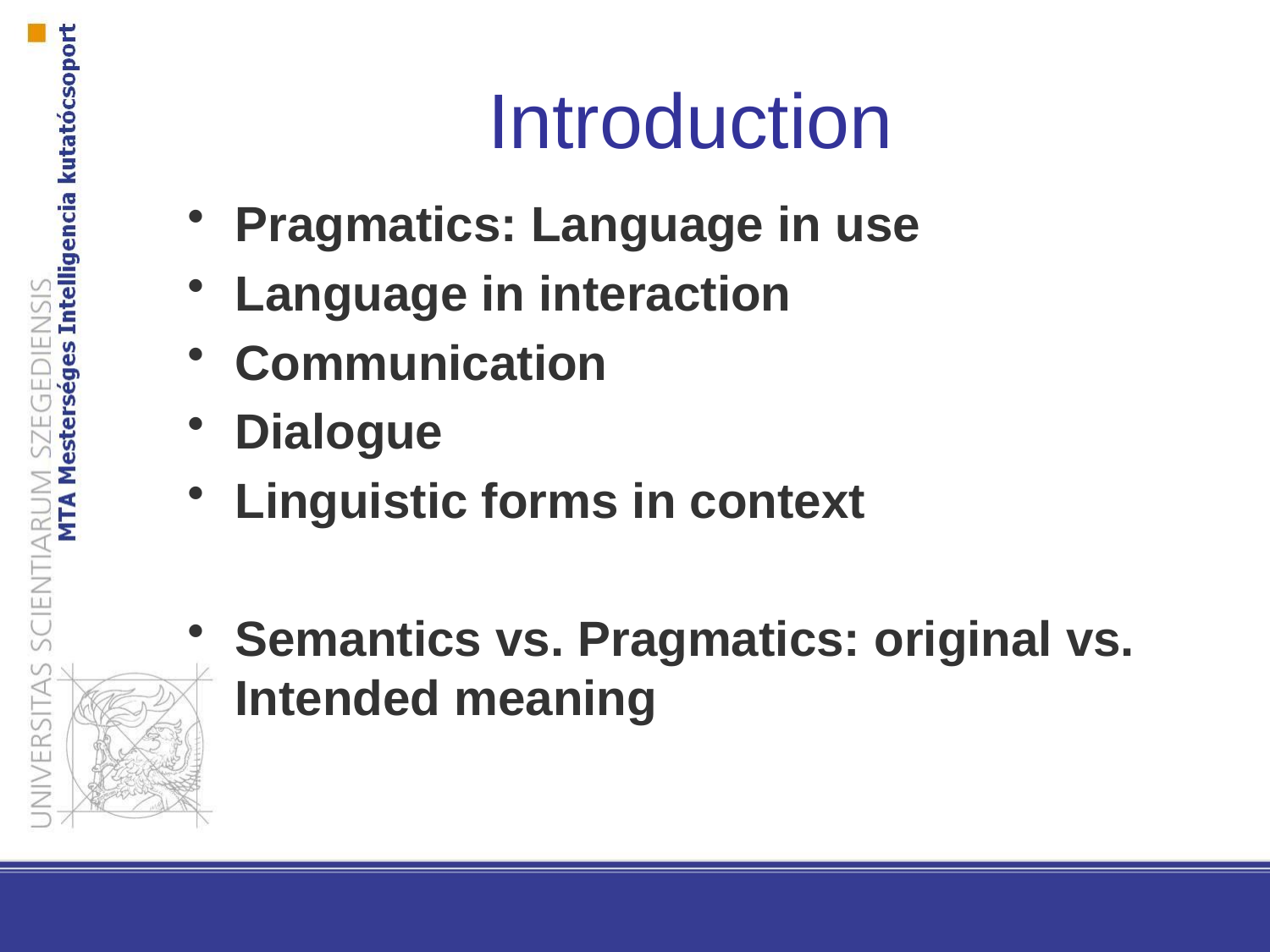

# Introduction
Pragmatics: Language in use
Language in interaction
Communication
Dialogue
Linguistic forms in context

Semantics vs. Pragmatics: original vs. Intended meaning